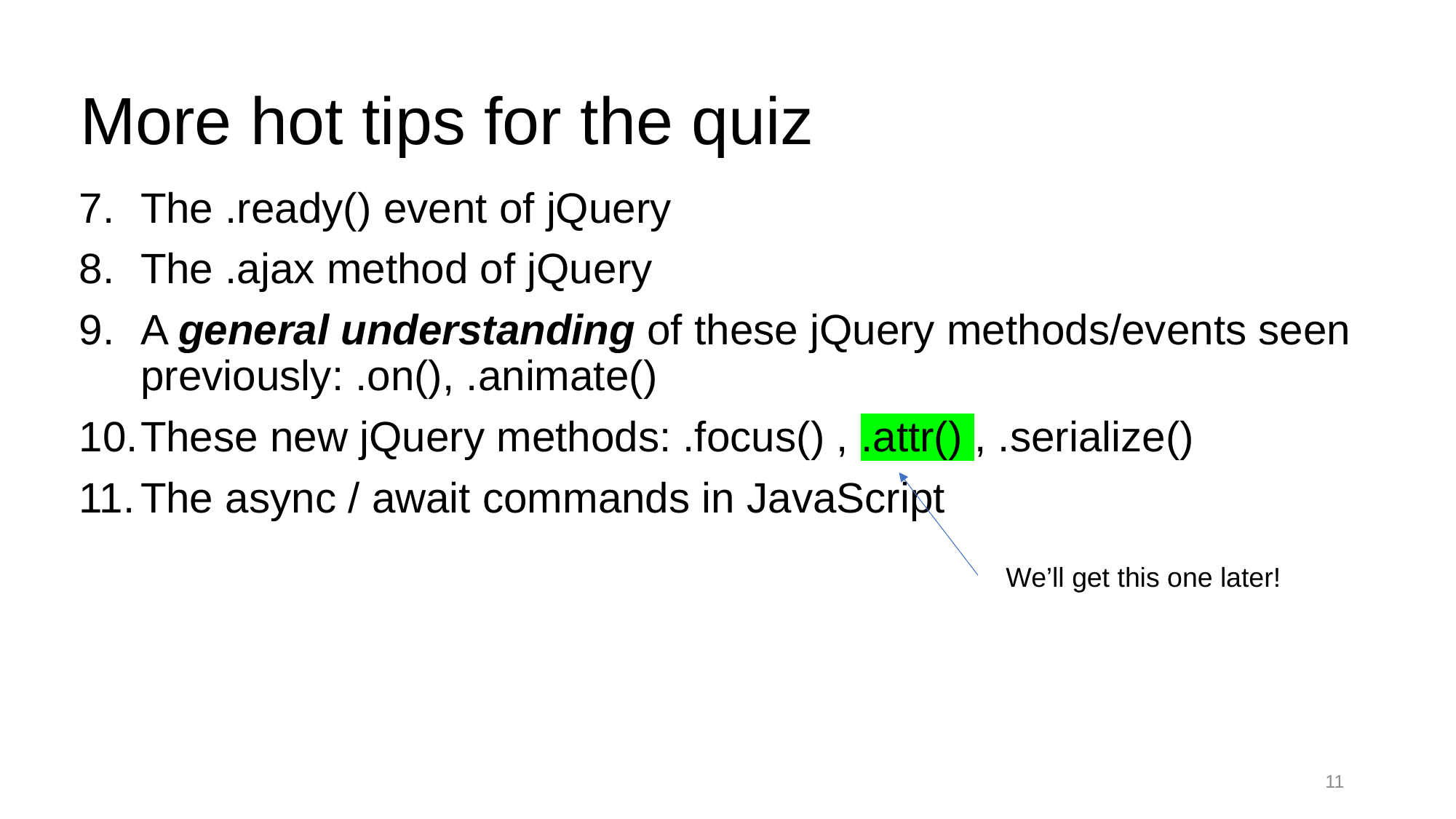

# More hot tips for the quiz
The .ready() event of jQuery
The .ajax method of jQuery
A general understanding of these jQuery methods/events seen previously: .on(), .animate()
These new jQuery methods: .focus() , .attr() , .serialize()
The async / await commands in JavaScript
We’ll get this one later!
11